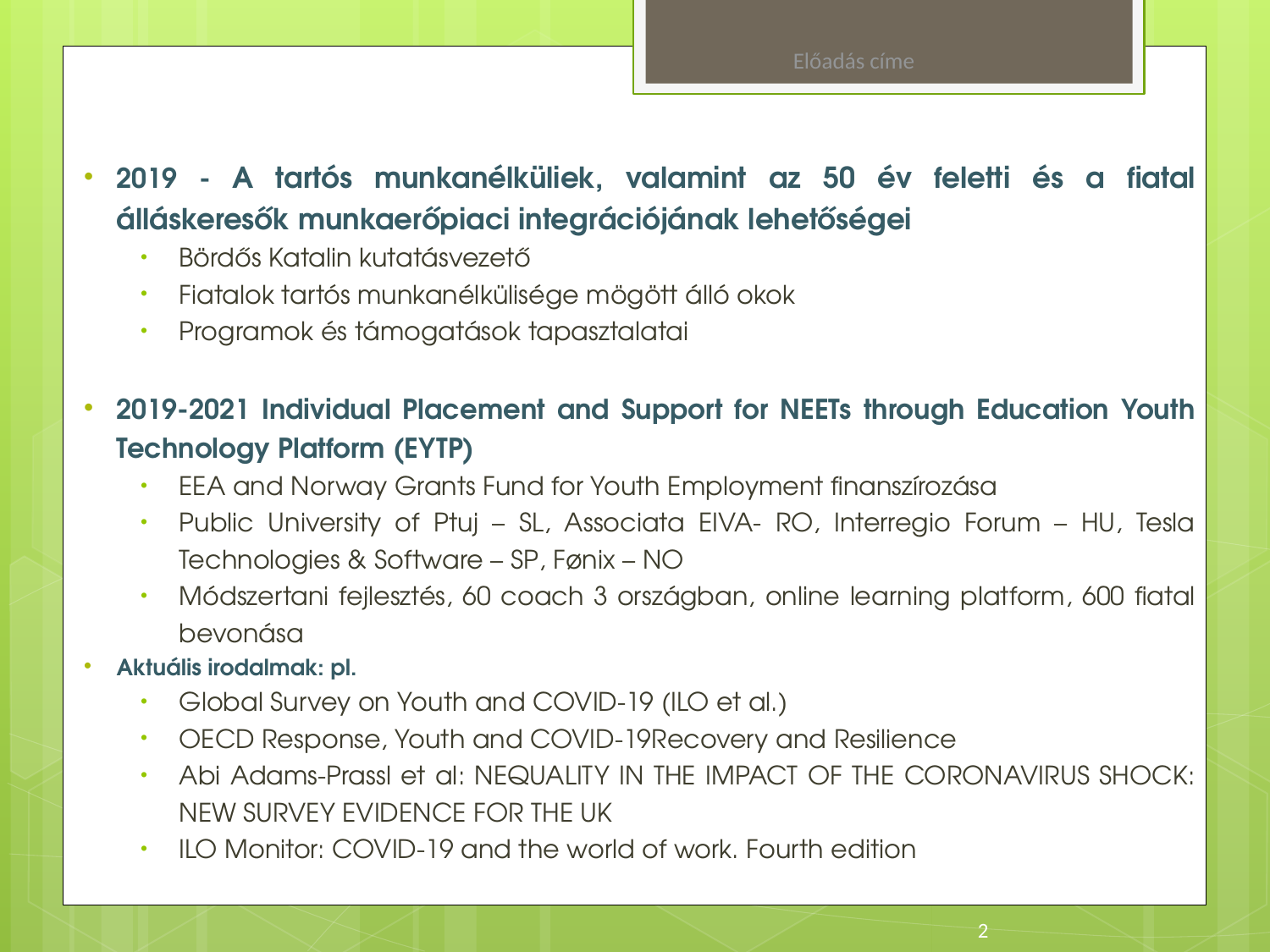

Előadás címe
2019 - A tartós munkanélküliek, valamint az 50 év feletti és a fiatal álláskeresők munkaerőpiaci integrációjának lehetőségei
Bördős Katalin kutatásvezető
Fiatalok tartós munkanélkülisége mögött álló okok
Programok és támogatások tapasztalatai

2019-2021 Individual Placement and Support for NEETs through Education Youth Technology Platform (EYTP)
EEA and Norway Grants Fund for Youth Employment finanszírozása
Public University of Ptuj – SL, Associata EIVA- RO, Interregio Forum – HU, Tesla Technologies & Software – SP, Fønix – NO
Módszertani fejlesztés, 60 coach 3 országban, online learning platform, 600 fiatal bevonása
Aktuális irodalmak: pl.
Global Survey on Youth and COVID-19 (ILO et al.)
OECD Response, Youth and COVID-19Recovery and Resilience
Abi Adams-Prassl et al: NEQUALITY IN THE IMPACT OF THE CORONAVIRUS SHOCK: NEW SURVEY EVIDENCE FOR THE UK
ILO Monitor: COVID-19 and the world of work. Fourth edition
2